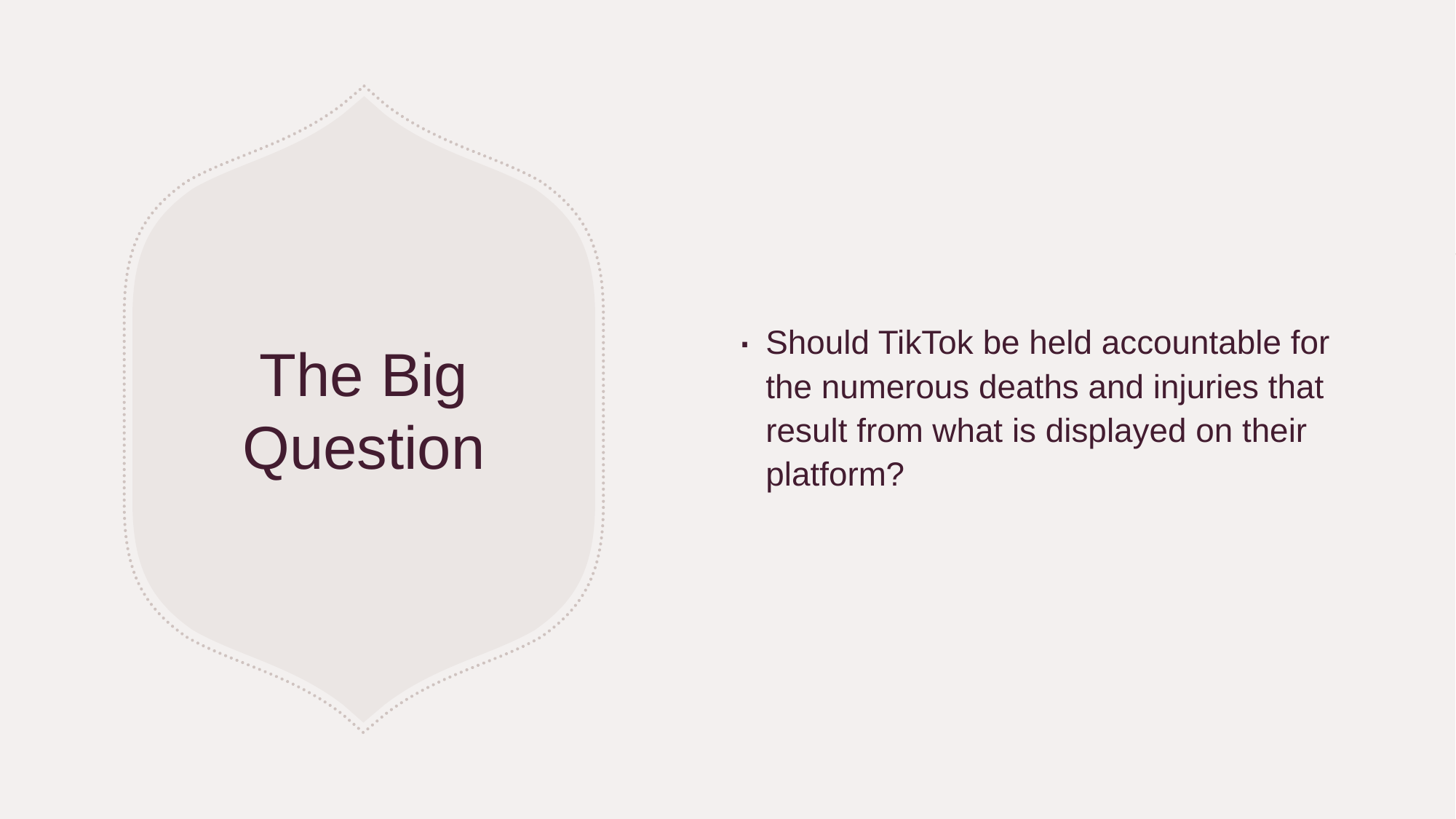

Should TikTok be held accountable for the numerous deaths and injuries that result from what is displayed on their platform?
# The Big Question